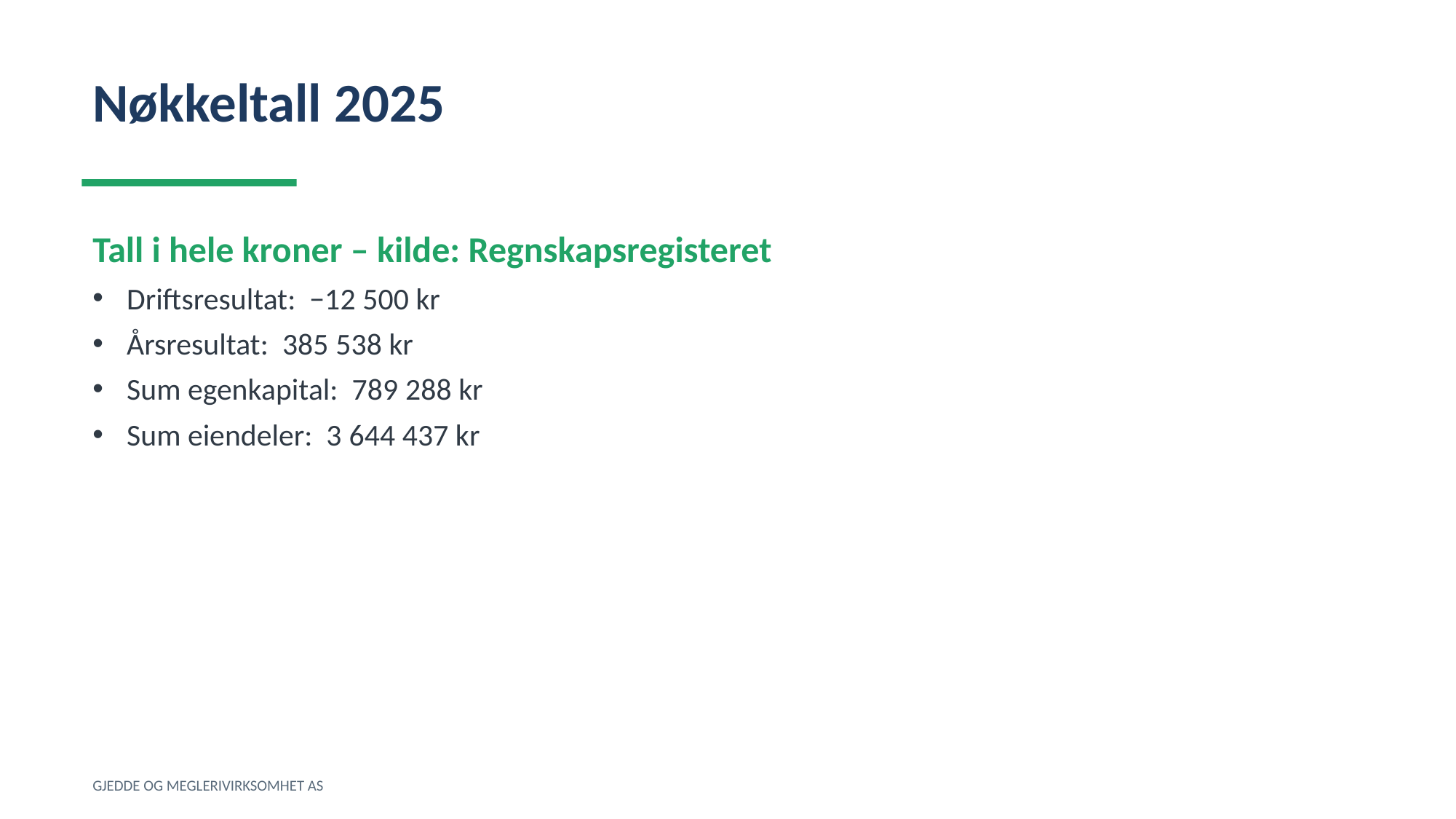

Nøkkeltall 2025

Tall i hele kroner – kilde: Regnskapsregisteret
Driftsresultat:  −12 500 kr
Årsresultat:  385 538 kr
Sum egenkapital:  789 288 kr
Sum eiendeler:  3 644 437 kr
GJEDDE OG MEGLERIVIRKSOMHET AS